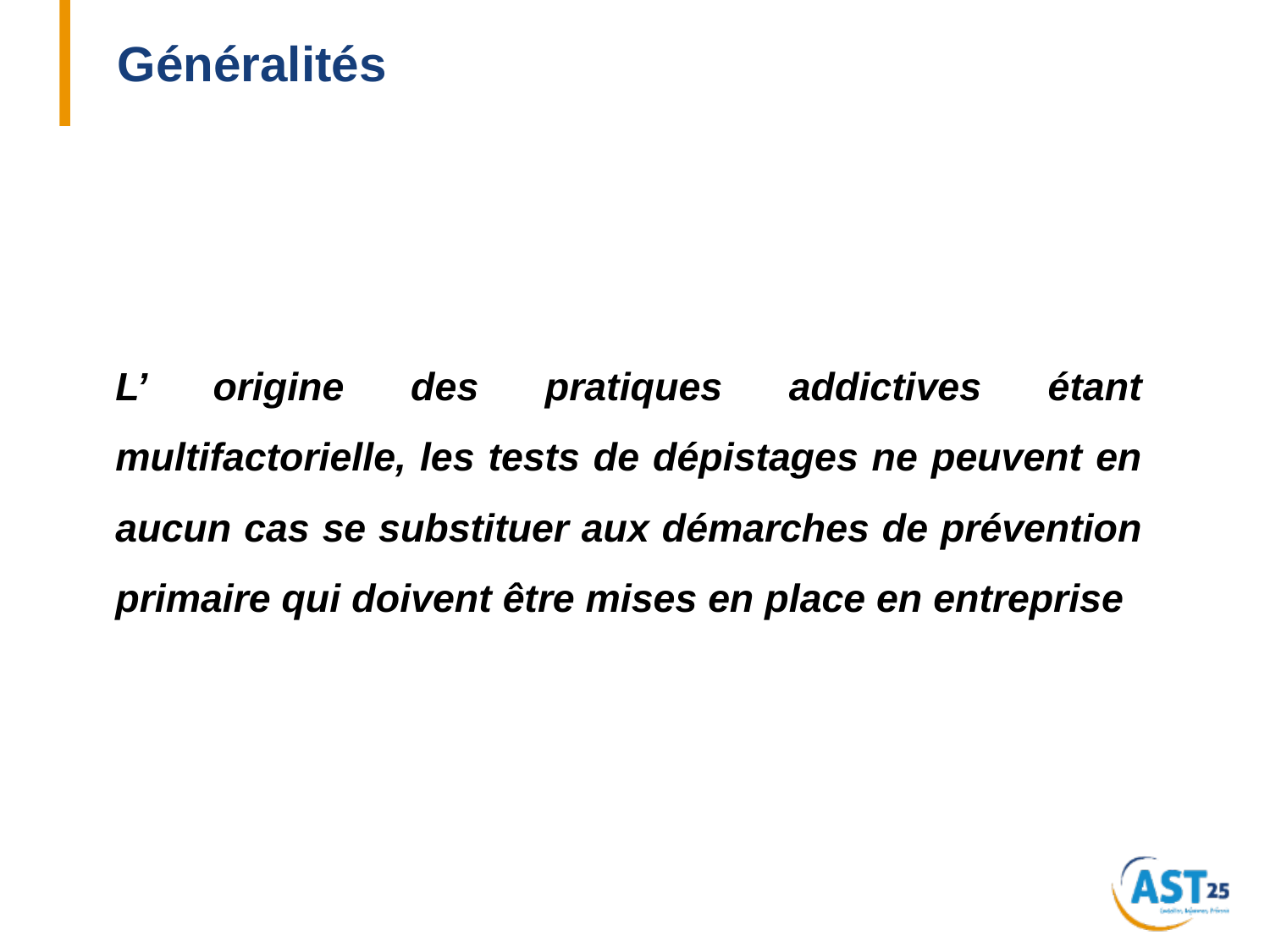

# Généralités
	L’ origine des pratiques addictives étant multifactorielle, les tests de dépistages ne peuvent en aucun cas se substituer aux démarches de prévention primaire qui doivent être mises en place en entreprise